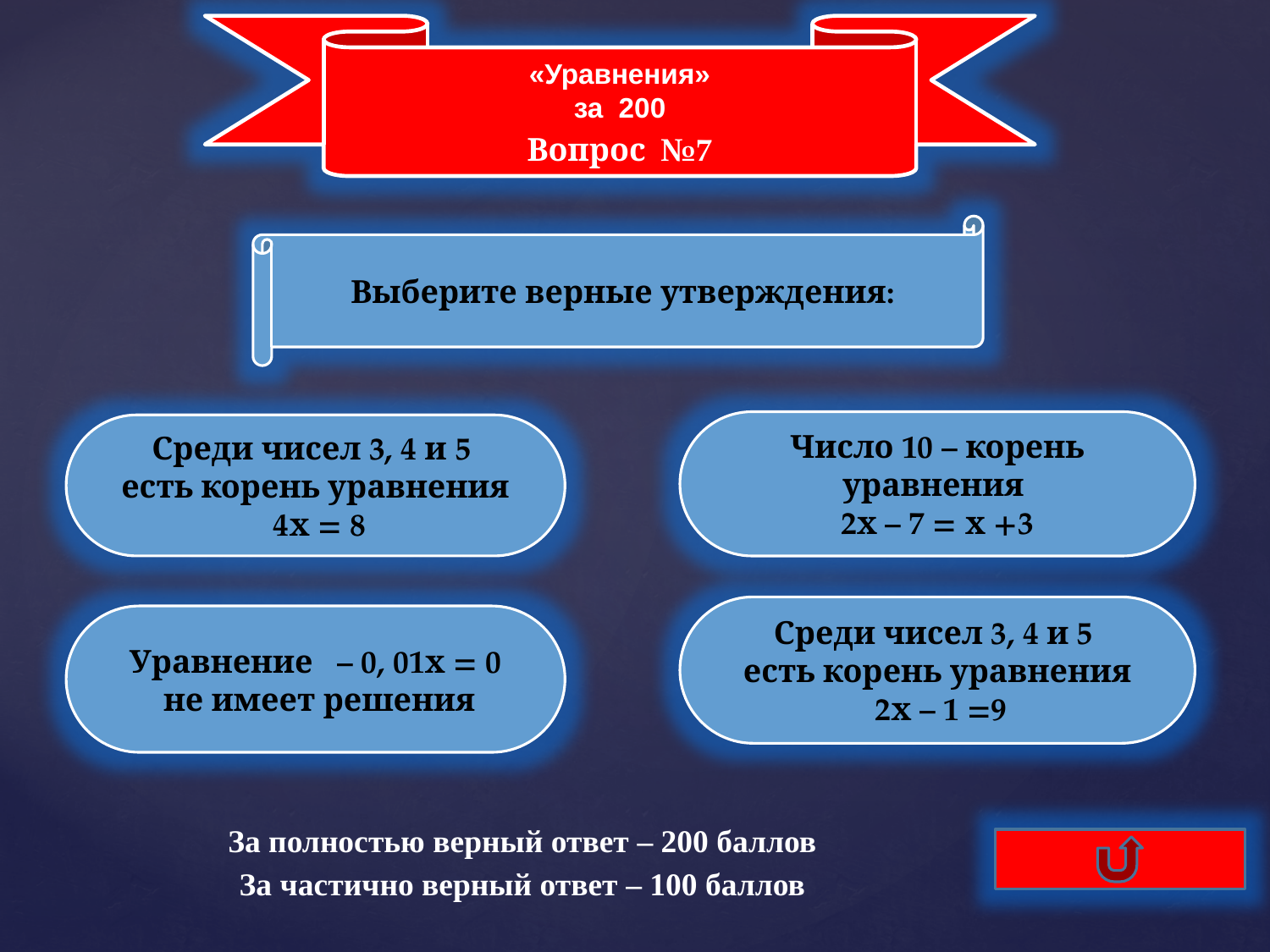

«Уравнения»
за  200

Вопрос  №7
Выберите верные утверждения:
Число 10 – корень уравнения
2х – 7 = х +3
Среди чисел 3, 4 и 5
есть корень уравнения
 4х = 8
Среди чисел 3, 4 и 5
есть корень уравнения
 2х – 1 =9
Уравнение   – 0, 01х = 0
 не имеет решения
За полностью верный ответ – 200 баллов
За частично верный ответ – 100 баллов